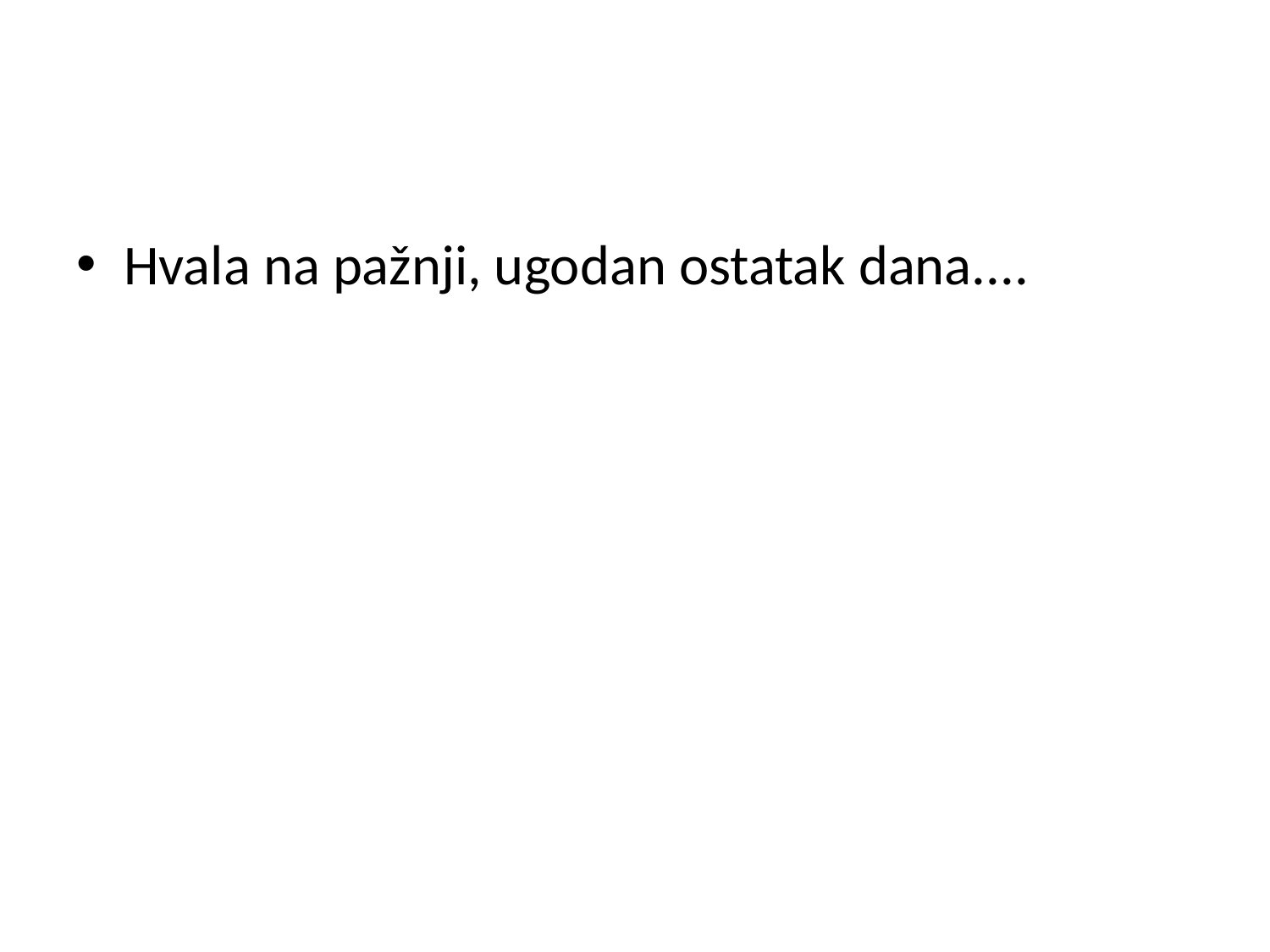

#
Hvala na pažnji, ugodan ostatak dana....